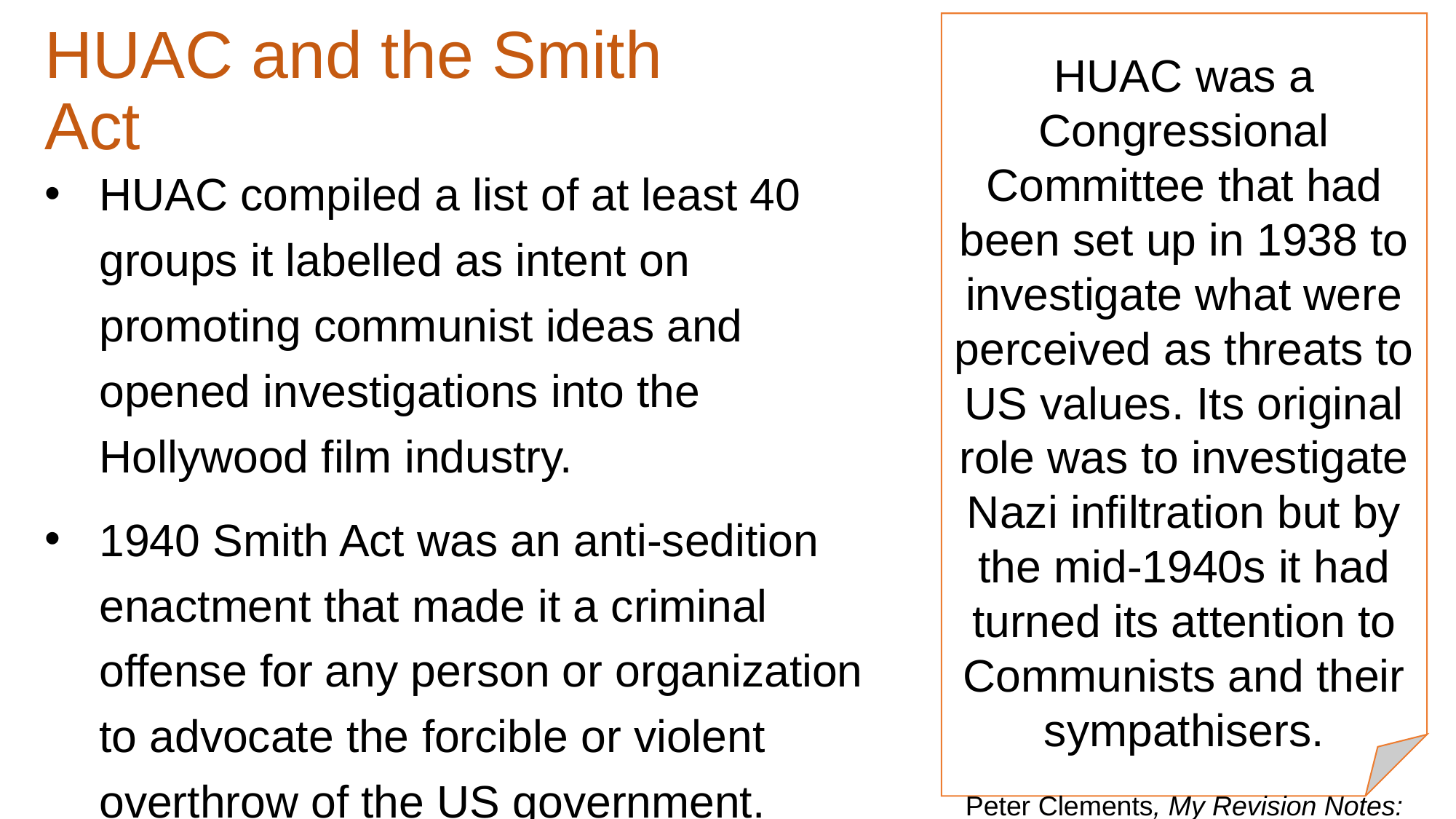

House of Un-American Activities Committee (HUAC)

HUAC was a Congressional Committee that had been set up in 1938 to investigate what were perceived as threats to US values. Its original role was to investigate Nazi infiltration but by the mid-1940s it had turned its attention to Communists and their sympathisers.

Peter Clements, My Revision Notes: Edexcel AS/A-level History: The USA, C1920–55: Boom, Bust and Recovery (Oxon, 2017)
HUAC and the Smith Act
HUAC compiled a list of at least 40 groups it labelled as intent on promoting communist ideas and opened investigations into the Hollywood film industry.
1940 Smith Act was an anti-sedition enactment that made it a criminal offense for any person or organization to advocate the forcible or violent overthrow of the US government.
12 leaders of the American Communist Party were tried and convicted.
In 1948 the HUAC created a series of educational booklets that would help Americans identify and deal with communists.